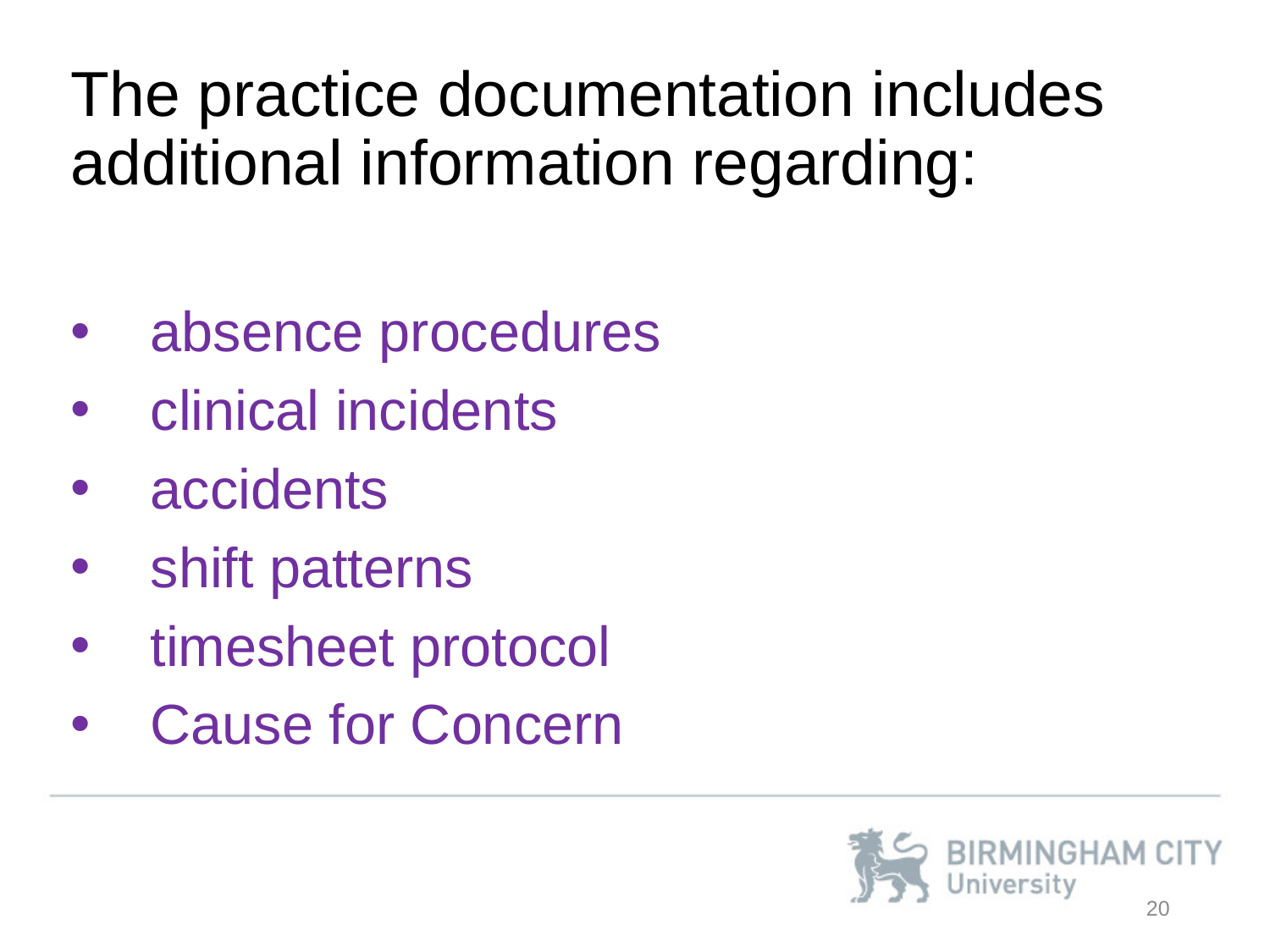

The practice documentation includes additional information regarding:

absence procedures
clinical incidents
accidents
shift patterns
timesheet protocol
Cause for Concern
20